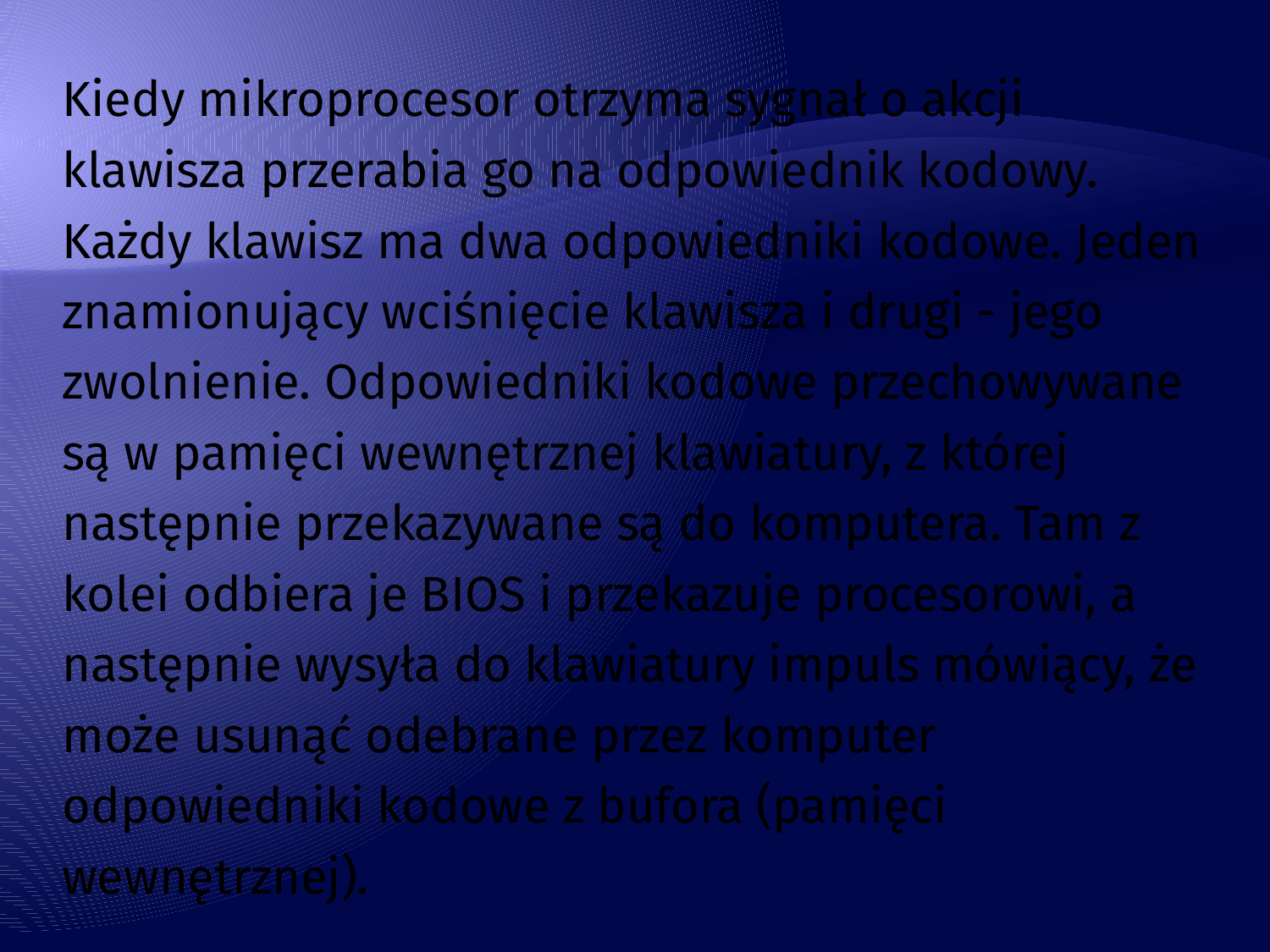

Kiedy mikroprocesor otrzyma sygnał o akcji klawisza przerabia go na odpowiednik kodowy. Każdy klawisz ma dwa odpowiedniki kodowe. Jeden znamionujący wciśnięcie klawisza i drugi - jego zwolnienie. Odpowiedniki kodowe przechowywane są w pamięci wewnętrznej klawiatury, z której następnie przekazywane są do komputera. Tam z kolei odbiera je BIOS i przekazuje procesorowi, a następnie wysyła do klawiatury impuls mówiący, że może usunąć odebrane przez komputer odpowiedniki kodowe z bufora (pamięci wewnętrznej).